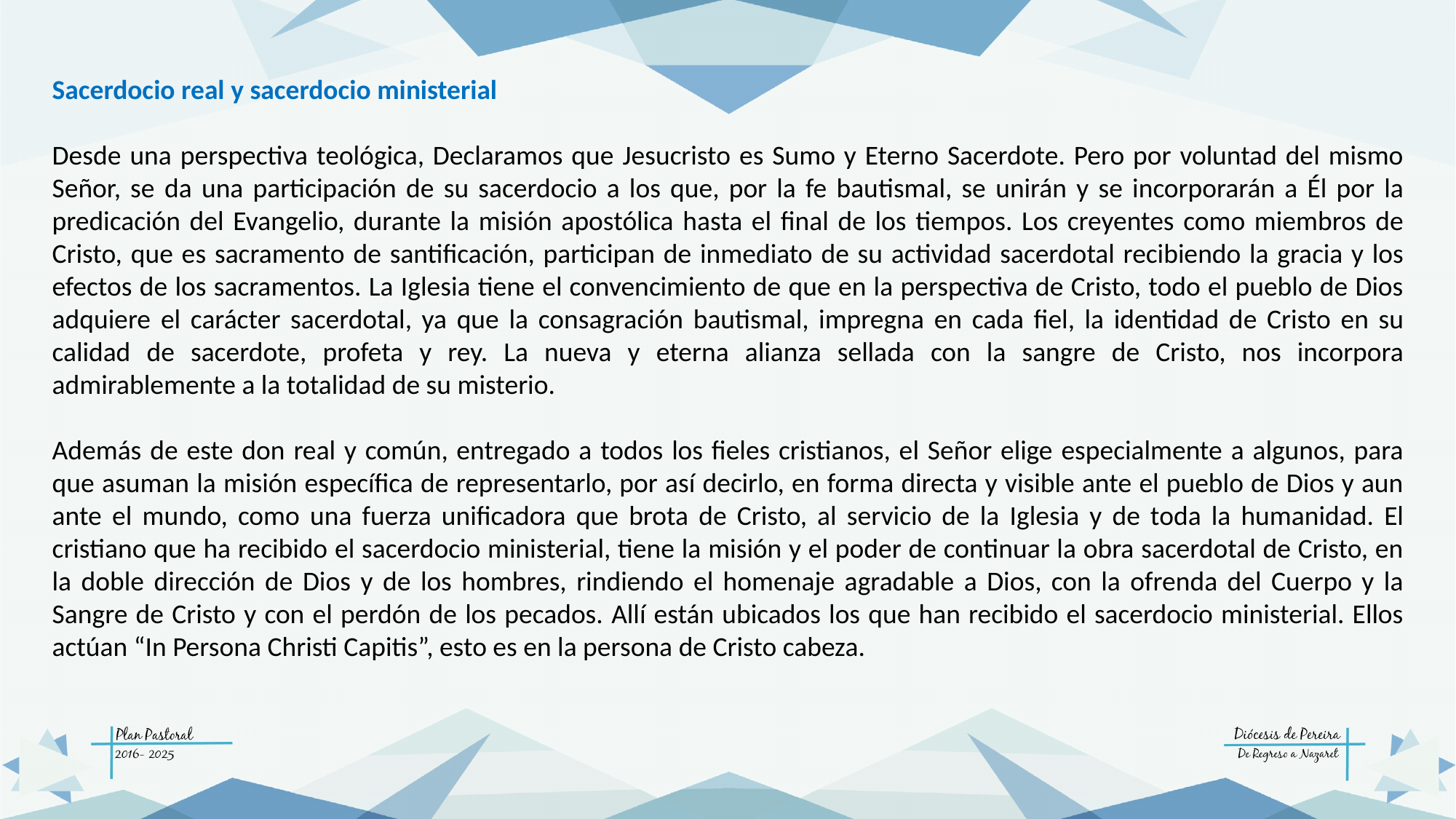

Sacerdocio real y sacerdocio ministerial

Desde una perspectiva teológica, Declaramos que Jesucristo es Sumo y Eterno Sacerdote. Pero por voluntad del mismo Señor, se da una participación de su sacerdocio a los que, por la fe bautismal, se unirán y se incorporarán a Él por la predicación del Evangelio, durante la misión apostólica hasta el final de los tiempos. Los creyentes como miembros de Cristo, que es sacramento de santificación, participan de inmediato de su actividad sacerdotal recibiendo la gracia y los efectos de los sacramentos. La Iglesia tiene el convencimiento de que en la perspectiva de Cristo, todo el pueblo de Dios adquiere el carácter sacerdotal, ya que la consagración bautismal, impregna en cada fiel, la identidad de Cristo en su calidad de sacerdote, profeta y rey. La nueva y eterna alianza sellada con la sangre de Cristo, nos incorpora admirablemente a la totalidad de su misterio.

Además de este don real y común, entregado a todos los fieles cristianos, el Señor elige especialmente a algunos, para que asuman la misión específica de representarlo, por así decirlo, en forma directa y visible ante el pueblo de Dios y aun ante el mundo, como una fuerza unificadora que brota de Cristo, al servicio de la Iglesia y de toda la humanidad. El cristiano que ha recibido el sacerdocio ministerial, tiene la misión y el poder de continuar la obra sacerdotal de Cristo, en la doble dirección de Dios y de los hombres, rindiendo el homenaje agradable a Dios, con la ofrenda del Cuerpo y la Sangre de Cristo y con el perdón de los pecados. Allí están ubicados los que han recibido el sacerdocio ministerial. Ellos actúan “In Persona Christi Capitis”, esto es en la persona de Cristo cabeza.